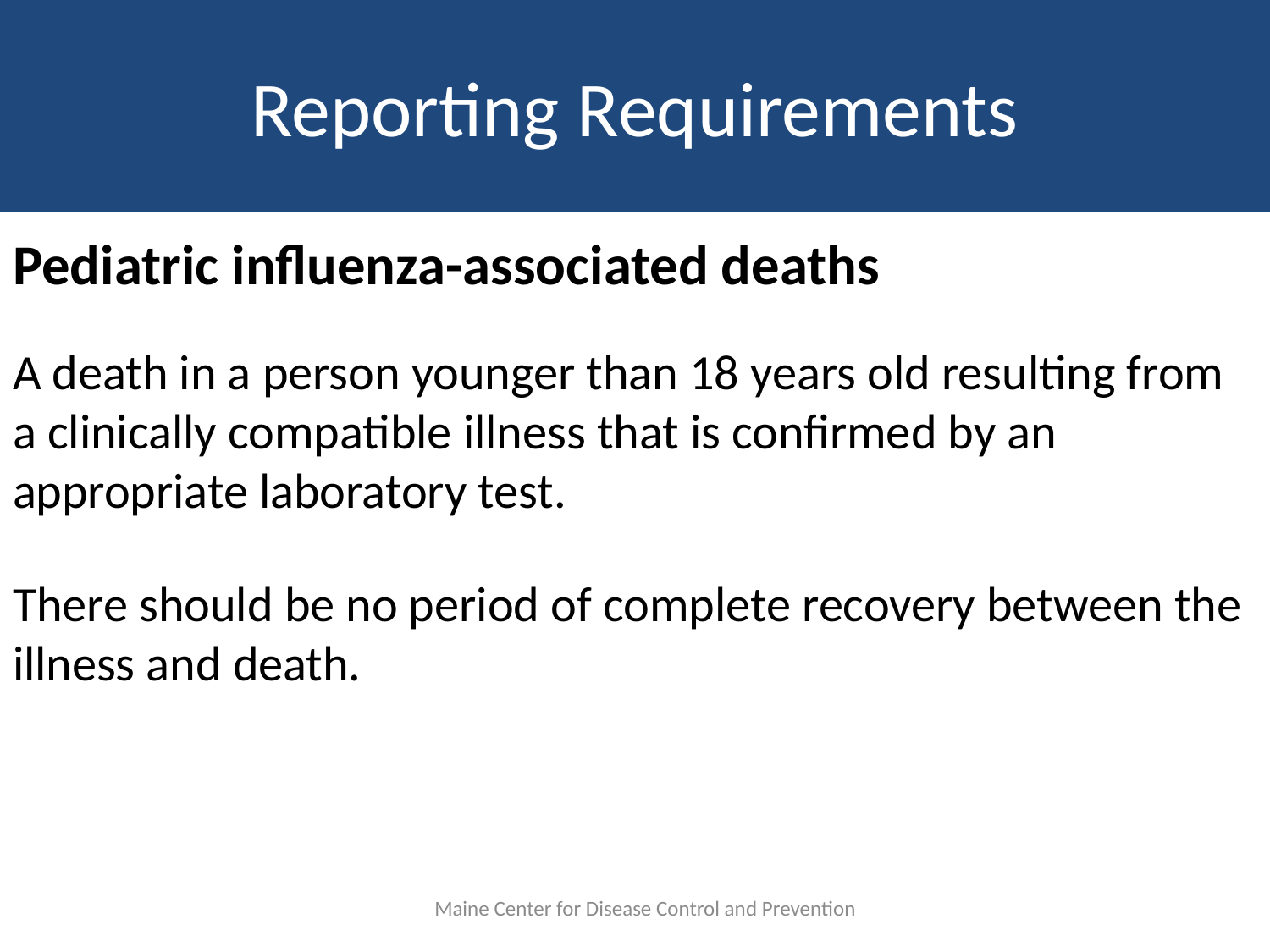

# Reporting Requirements
Pediatric influenza-associated deaths

A death in a person younger than 18 years old resulting from a clinically compatible illness that is confirmed by an appropriate laboratory test.

There should be no period of complete recovery between the illness and death.
Maine Center for Disease Control and Prevention